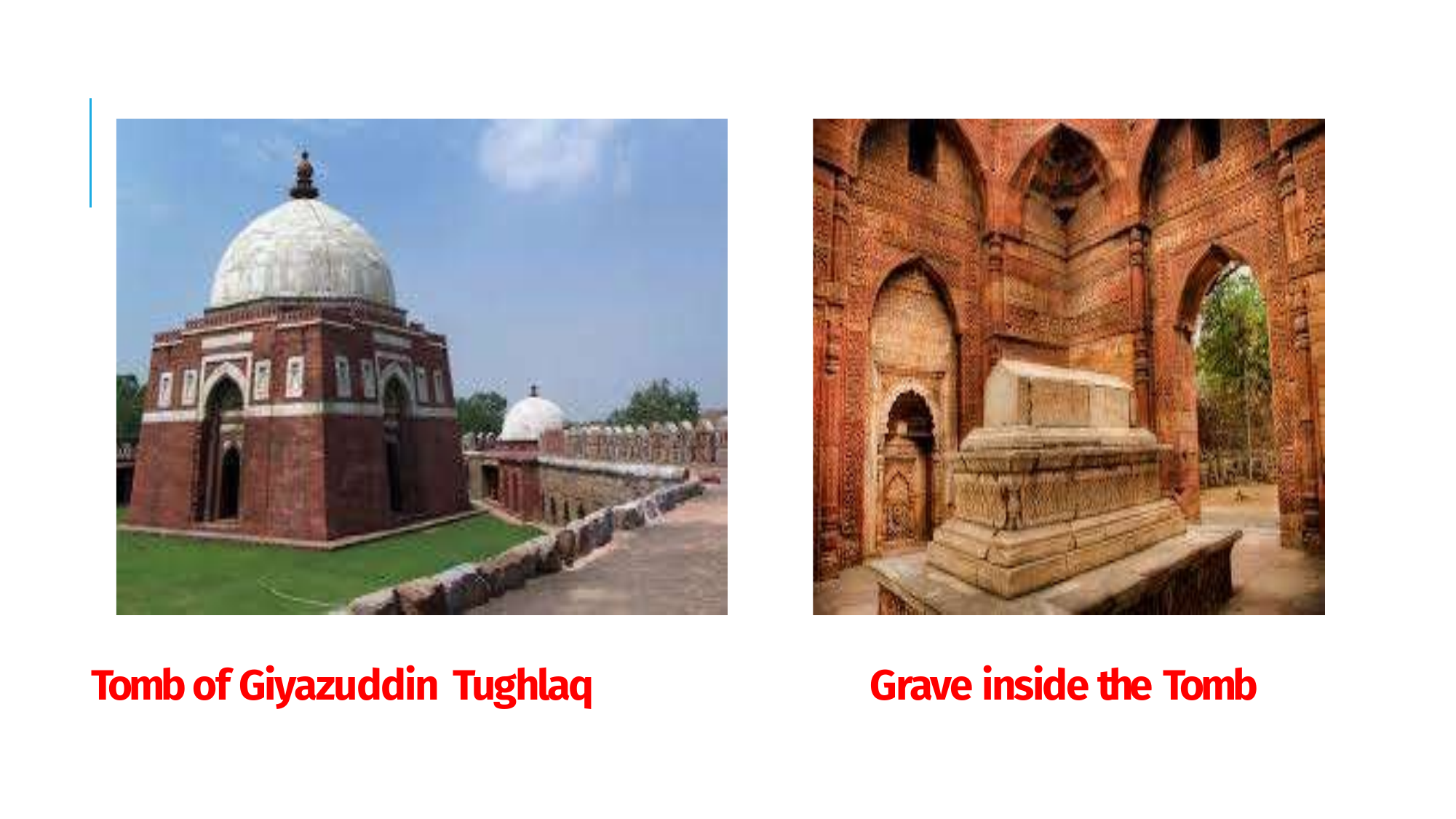

Tomb of Giyazuddin Tughlaq
Grave inside the Tomb